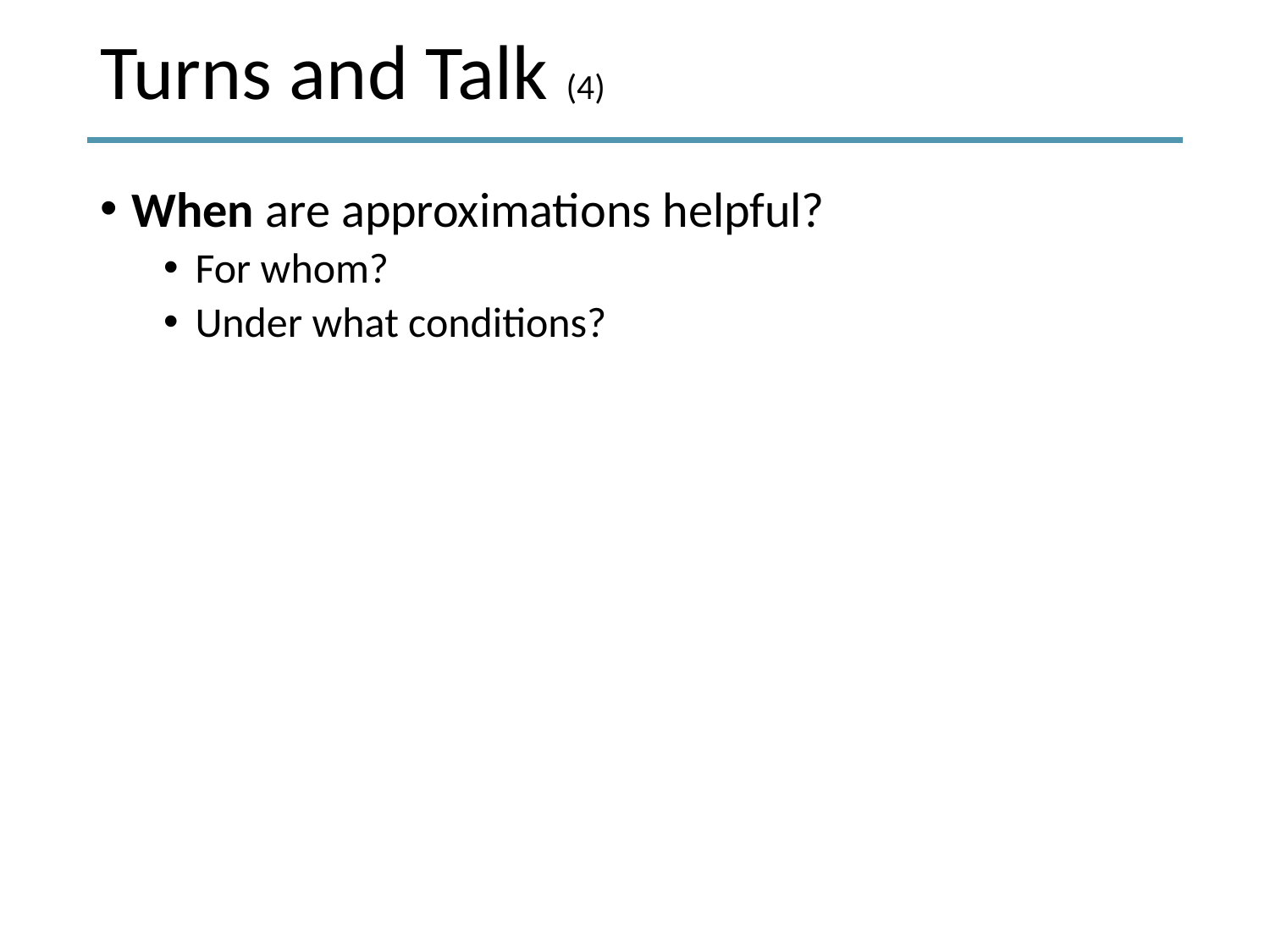

# Turns and Talk (4)
When are approximations helpful?
For whom?
Under what conditions?